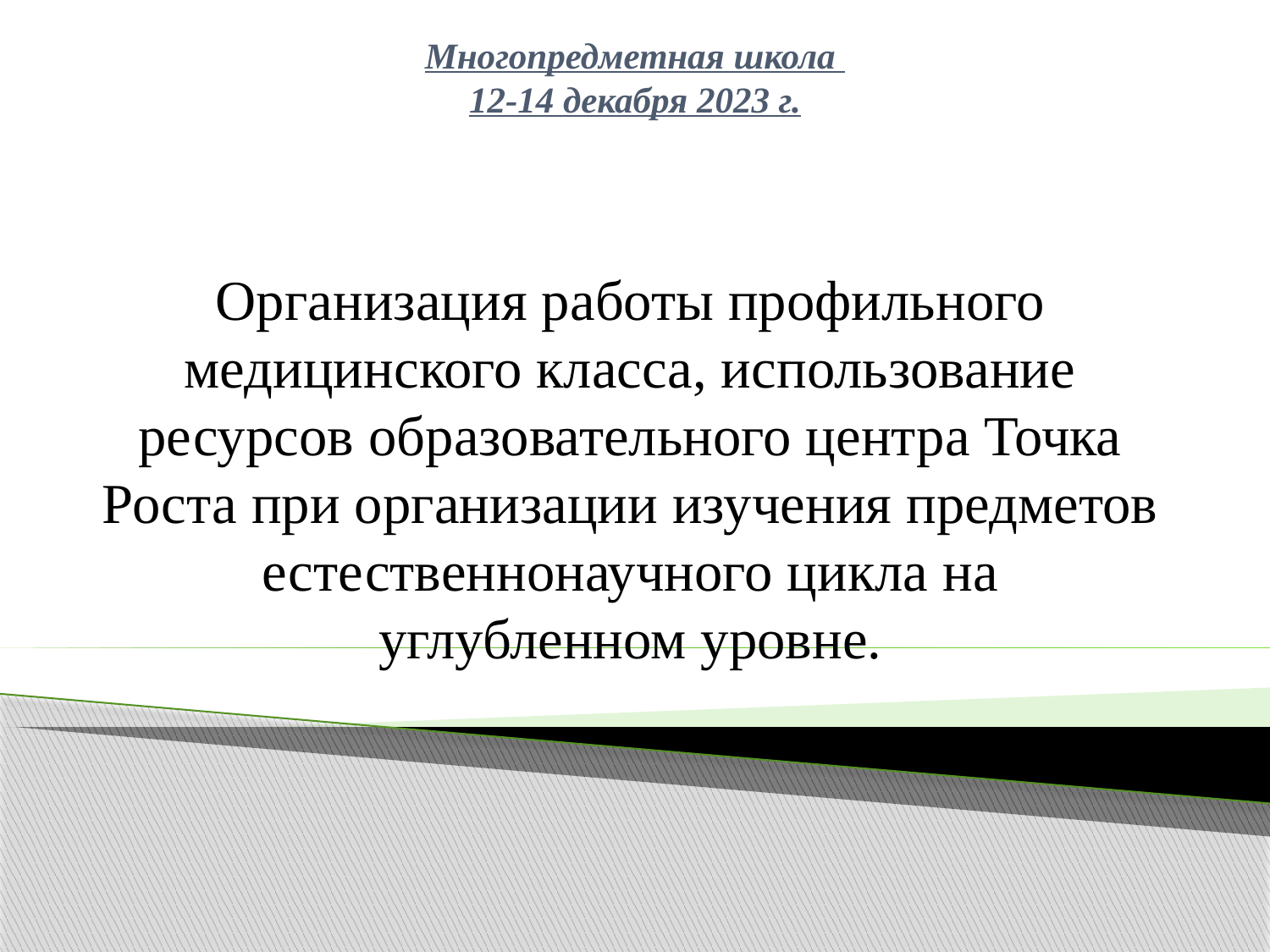

# Многопредметная школа 12-14 декабря 2023 г.
Организация работы профильного медицинского класса, использование ресурсов образовательного центра Точка Роста при организации изучения предметов естественнонаучного цикла на углубленном уровне.